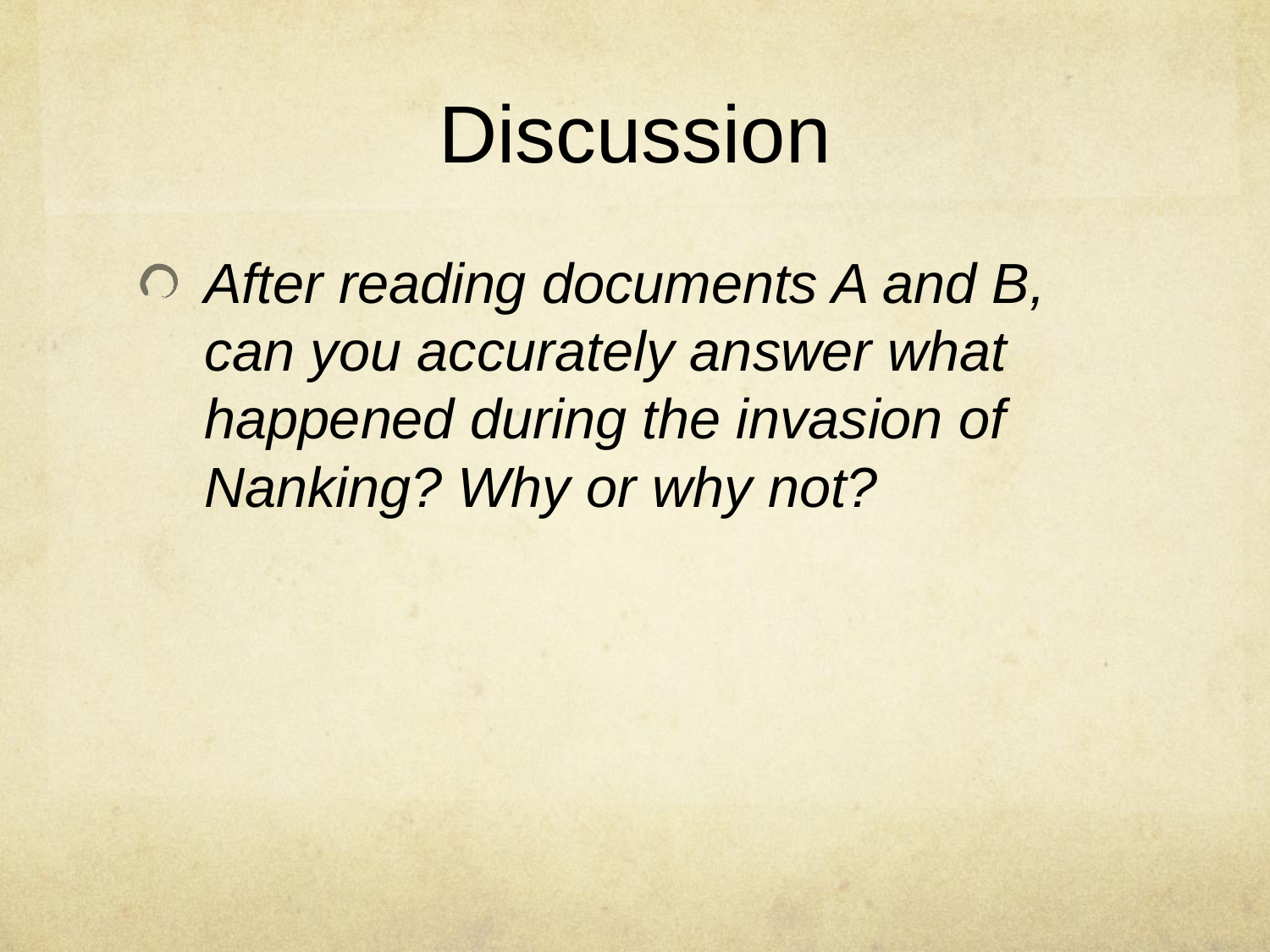

# Discussion
After reading documents A and B, can you accurately answer what happened during the invasion of Nanking? Why or why not?